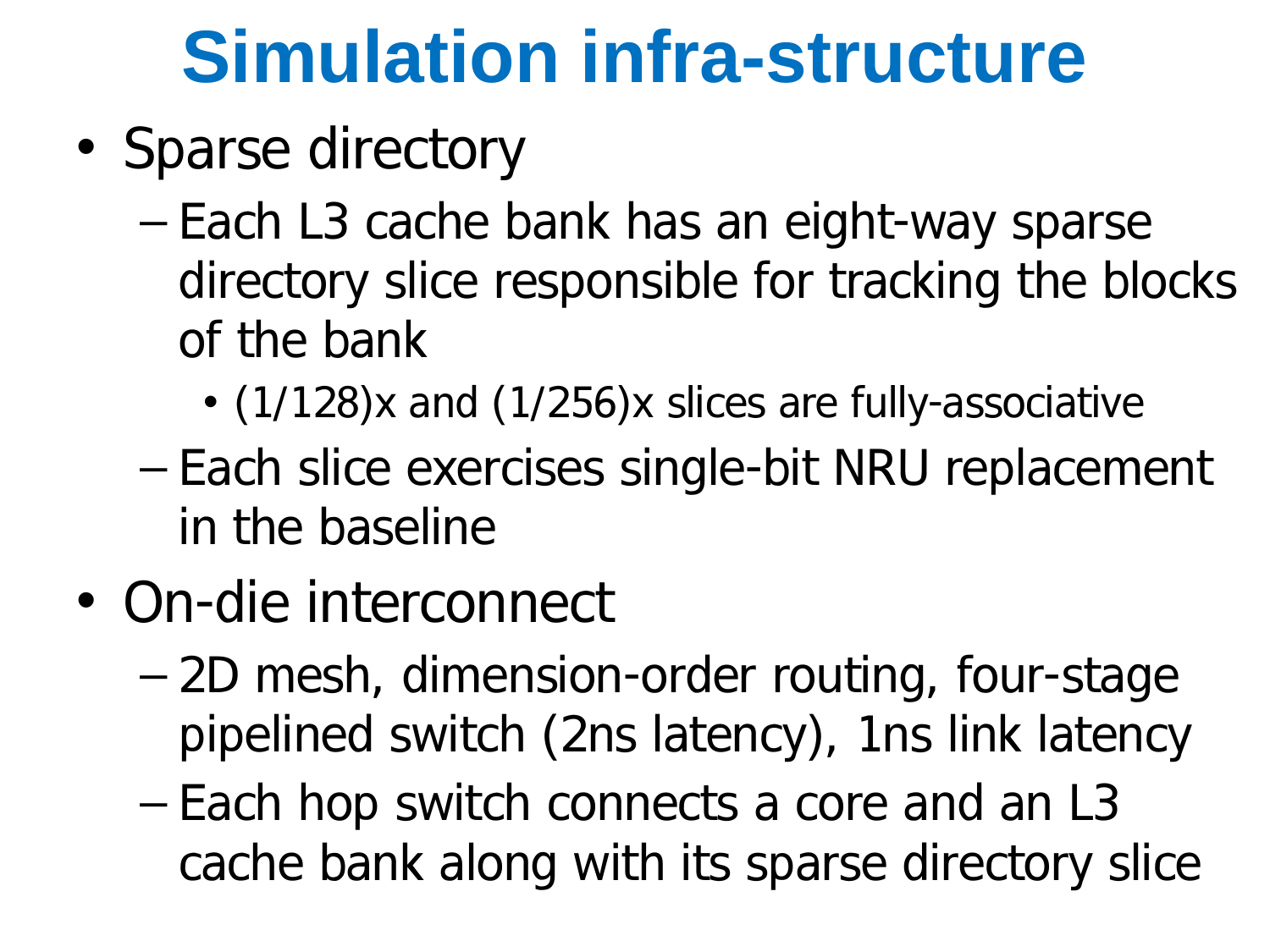

# Simulation infra-structure
Sparse directory
Each L3 cache bank has an eight-way sparse directory slice responsible for tracking the blocks of the bank
(1/128)x and (1/256)x slices are fully-associative
Each slice exercises single-bit NRU replacement in the baseline
On-die interconnect
2D mesh, dimension-order routing, four-stage pipelined switch (2ns latency), 1ns link latency
Each hop switch connects a core and an L3 cache bank along with its sparse directory slice